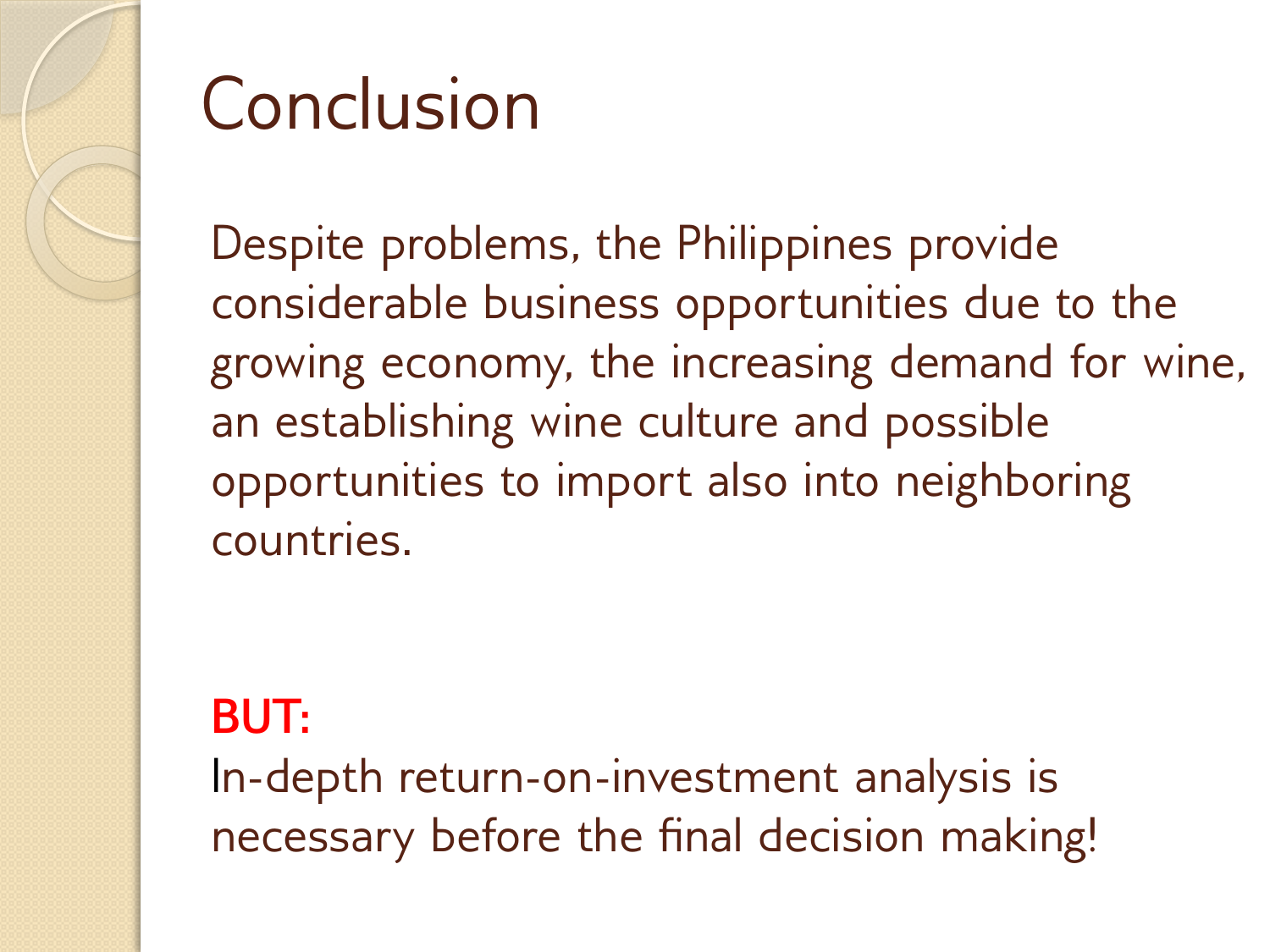

# Conclusion
Despite problems, the Philippines provide considerable business opportunities due to the growing economy, the increasing demand for wine, an establishing wine culture and possible opportunities to import also into neighboring countries.

BUT:
In-depth return-on-investment analysis is necessary before the final decision making!